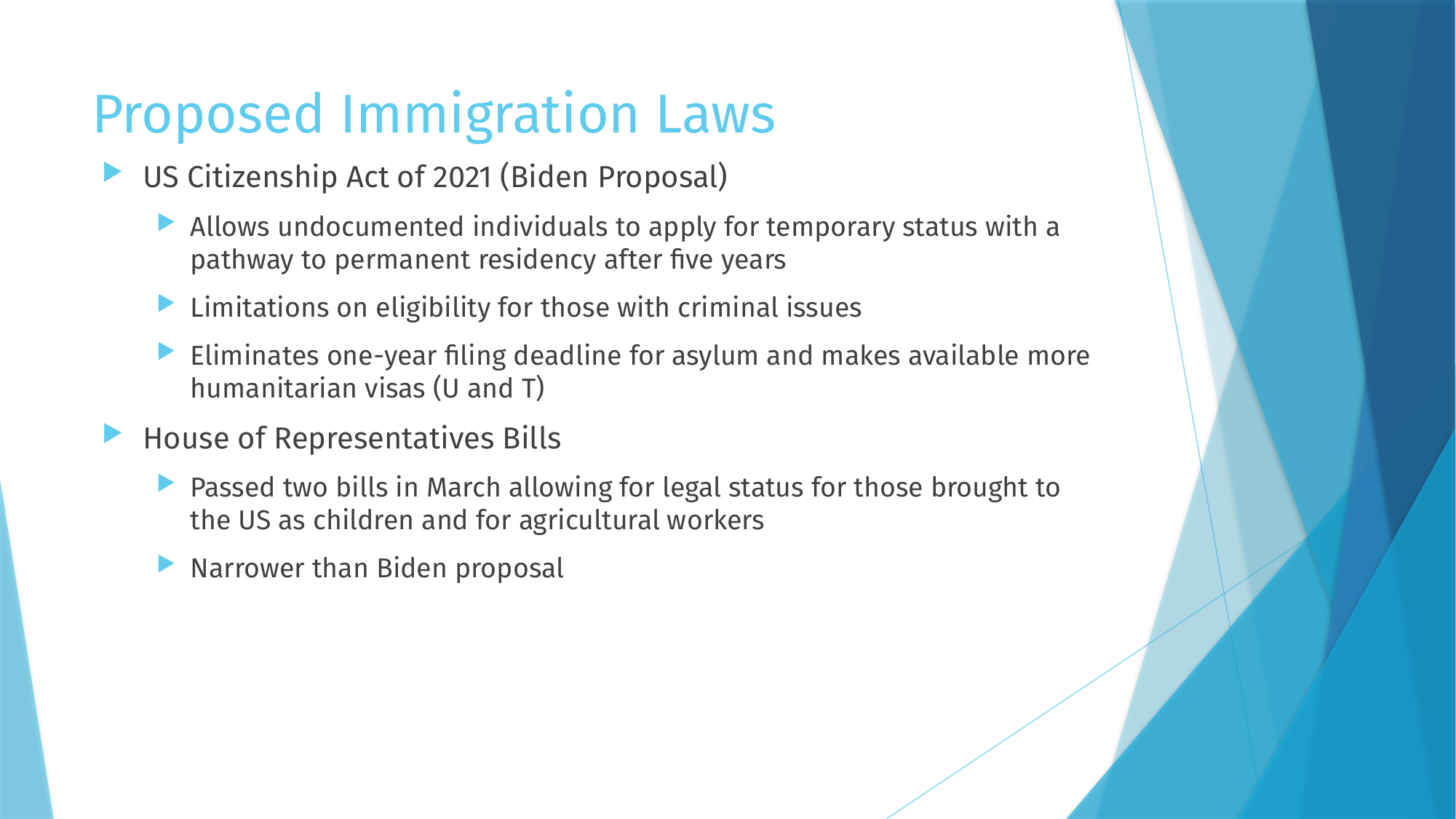

# Proposed Immigration Laws
US Citizenship Act of 2021 (Biden Proposal)
Allows undocumented individuals to apply for temporary status with a pathway to permanent residency after five years
Limitations on eligibility for those with criminal issues
Eliminates one-year filing deadline for asylum and makes available more humanitarian visas (U and T)
House of Representatives Bills
Passed two bills in March allowing for legal status for those brought to the US as children and for agricultural workers
Narrower than Biden proposal